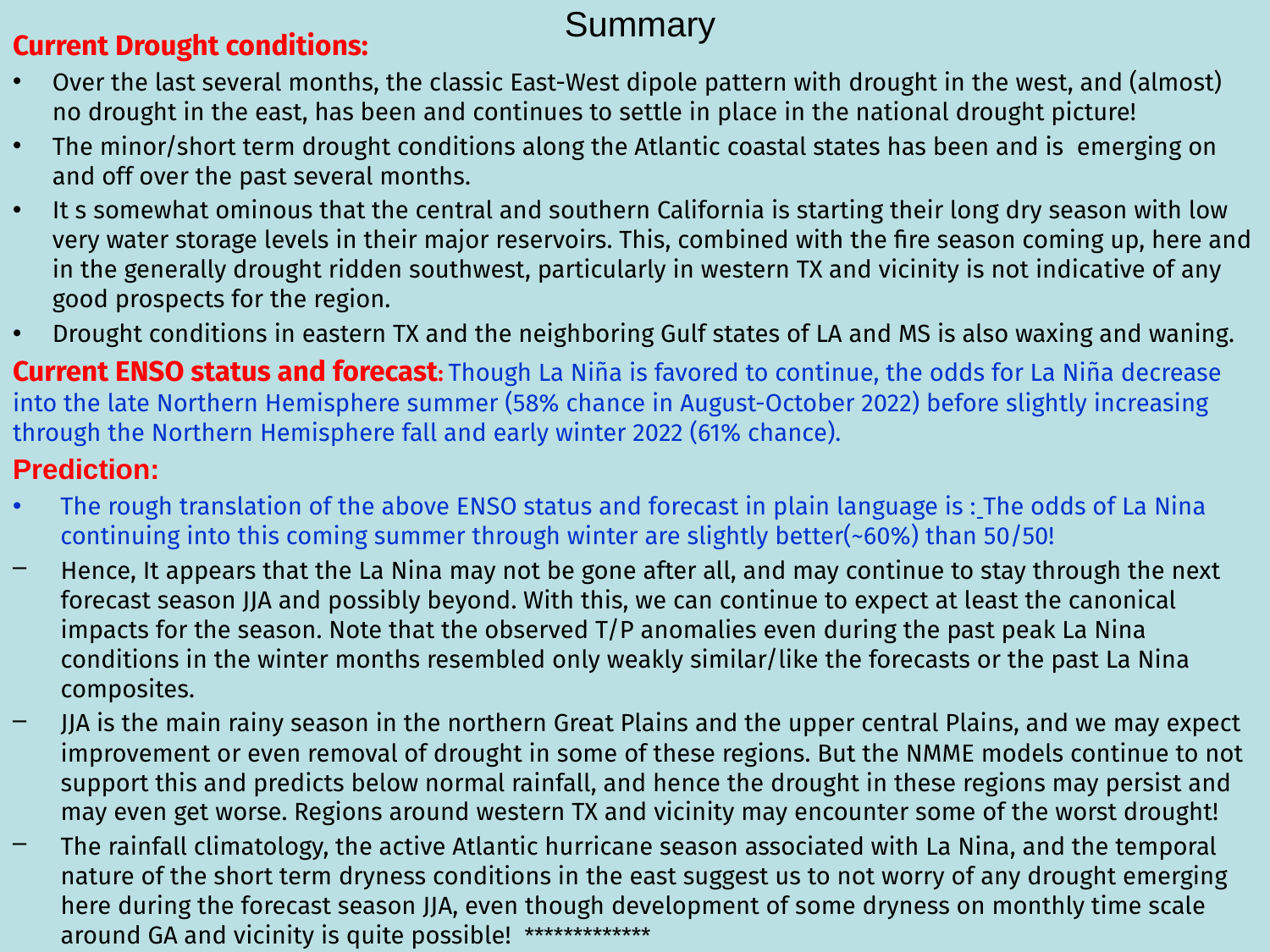

# Summary
Current Drought conditions:
Over the last several months, the classic East-West dipole pattern with drought in the west, and (almost) no drought in the east, has been and continues to settle in place in the national drought picture!
The minor/short term drought conditions along the Atlantic coastal states has been and is  emerging on and off over the past several months.
It s somewhat ominous that the central and southern California is starting their long dry season with low very water storage levels in their major reservoirs. This, combined with the fire season coming up, here and in the generally drought ridden southwest, particularly in western TX and vicinity is not indicative of any good prospects for the region.
Drought conditions in eastern TX and the neighboring Gulf states of LA and MS is also waxing and waning.
Current ENSO status and forecast: Though La Niña is favored to continue, the odds for La Niña decrease into the late Northern Hemisphere summer (58% chance in August-October 2022) before slightly increasing through the Northern Hemisphere fall and early winter 2022 (61% chance).
Prediction:
The rough translation of the above ENSO status and forecast in plain language is : The odds of La Nina continuing into this coming summer through winter are slightly better(~60%) than 50/50!
Hence, It appears that the La Nina may not be gone after all, and may continue to stay through the next forecast season JJA and possibly beyond. With this, we can continue to expect at least the canonical impacts for the season. Note that the observed T/P anomalies even during the past peak La Nina conditions in the winter months resembled only weakly similar/like the forecasts or the past La Nina composites.
JJA is the main rainy season in the northern Great Plains and the upper central Plains, and we may expect improvement or even removal of drought in some of these regions. But the NMME models continue to not support this and predicts below normal rainfall, and hence the drought in these regions may persist and may even get worse. Regions around western TX and vicinity may encounter some of the worst drought!
The rainfall climatology, the active Atlantic hurricane season associated with La Nina, and the temporal nature of the short term dryness conditions in the east suggest us to not worry of any drought emerging here during the forecast season JJA, even though development of some dryness on monthly time scale around GA and vicinity is quite possible!  *************